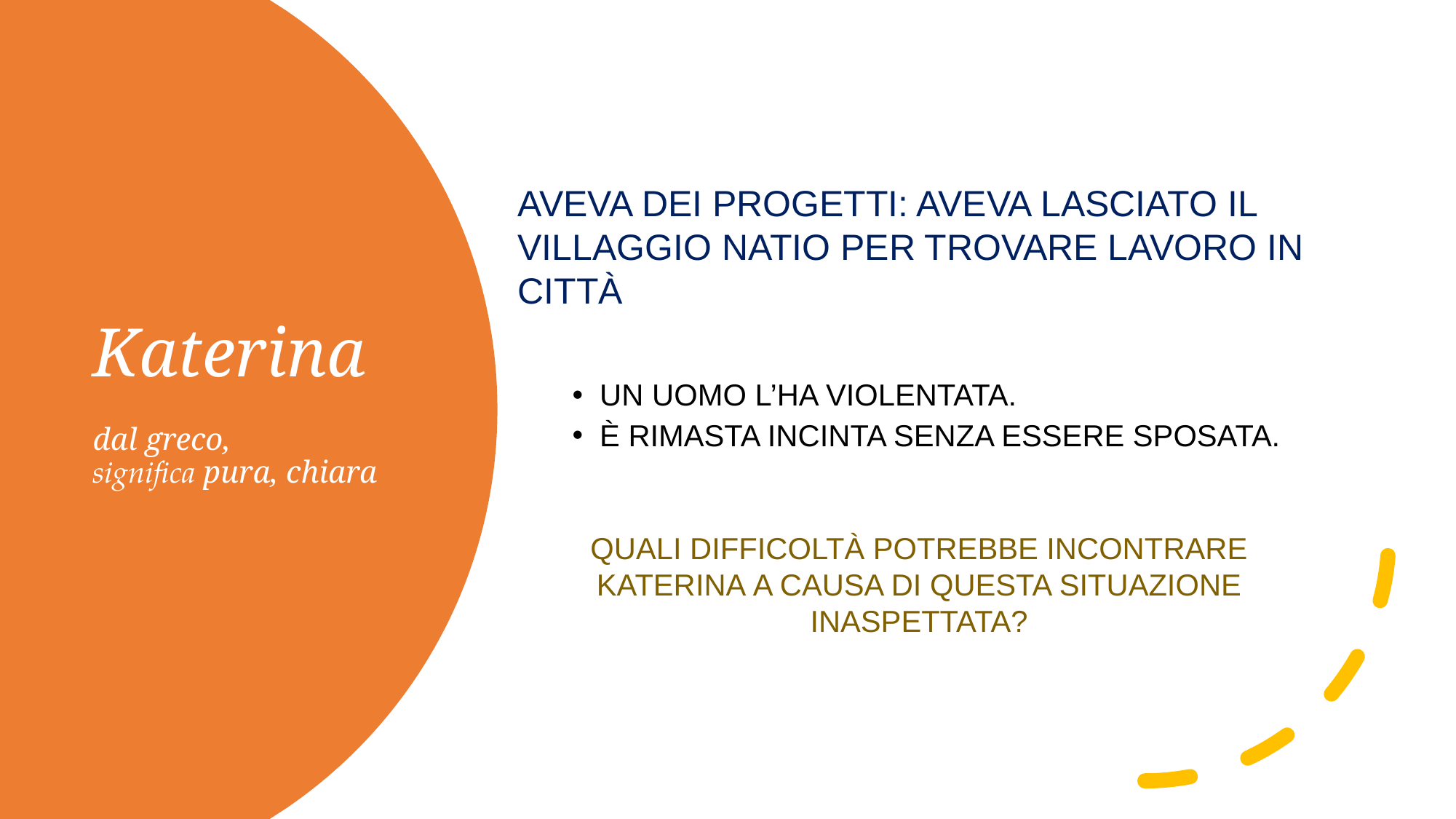

AVEVA DEI PROGETTI: AVEVA LASCIATO IL VILLAGGIO NATIO PER TROVARE LAVORO IN CITTÀ

UN UOMO L’HA VIOLENTATA.
È RIMASTA INCINTA SENZA ESSERE SPOSATA.

QUALI DIFFICOLTÀ POTREBBE INCONTRARE KATERINA A CAUSA DI QUESTA SITUAZIONE INASPETTATA?
# Katerina dal greco, significa pura, chiara